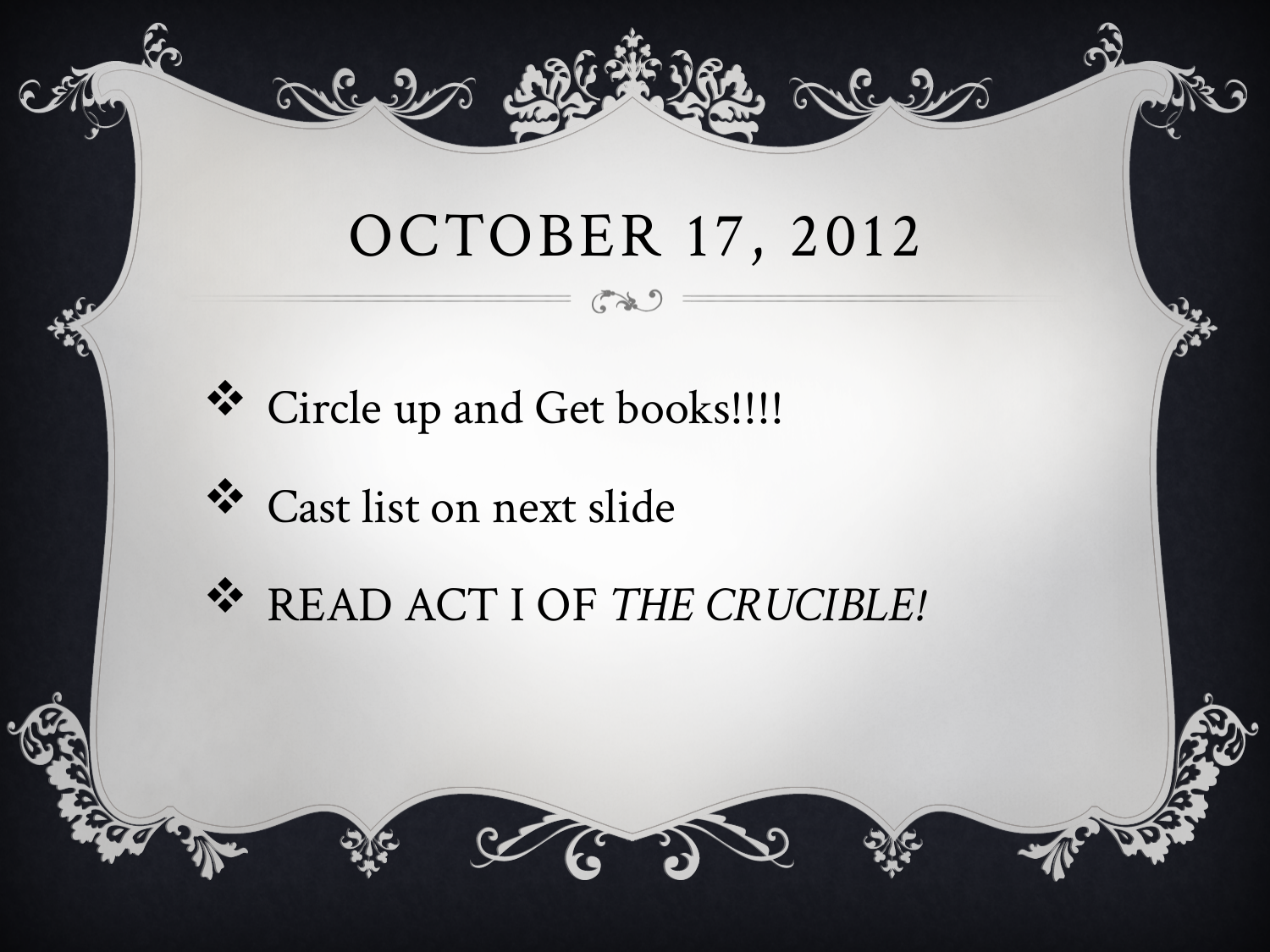

# October 17, 2012
Circle up and Get books!!!!
Cast list on next slide
READ ACT I OF THE CRUCIBLE!